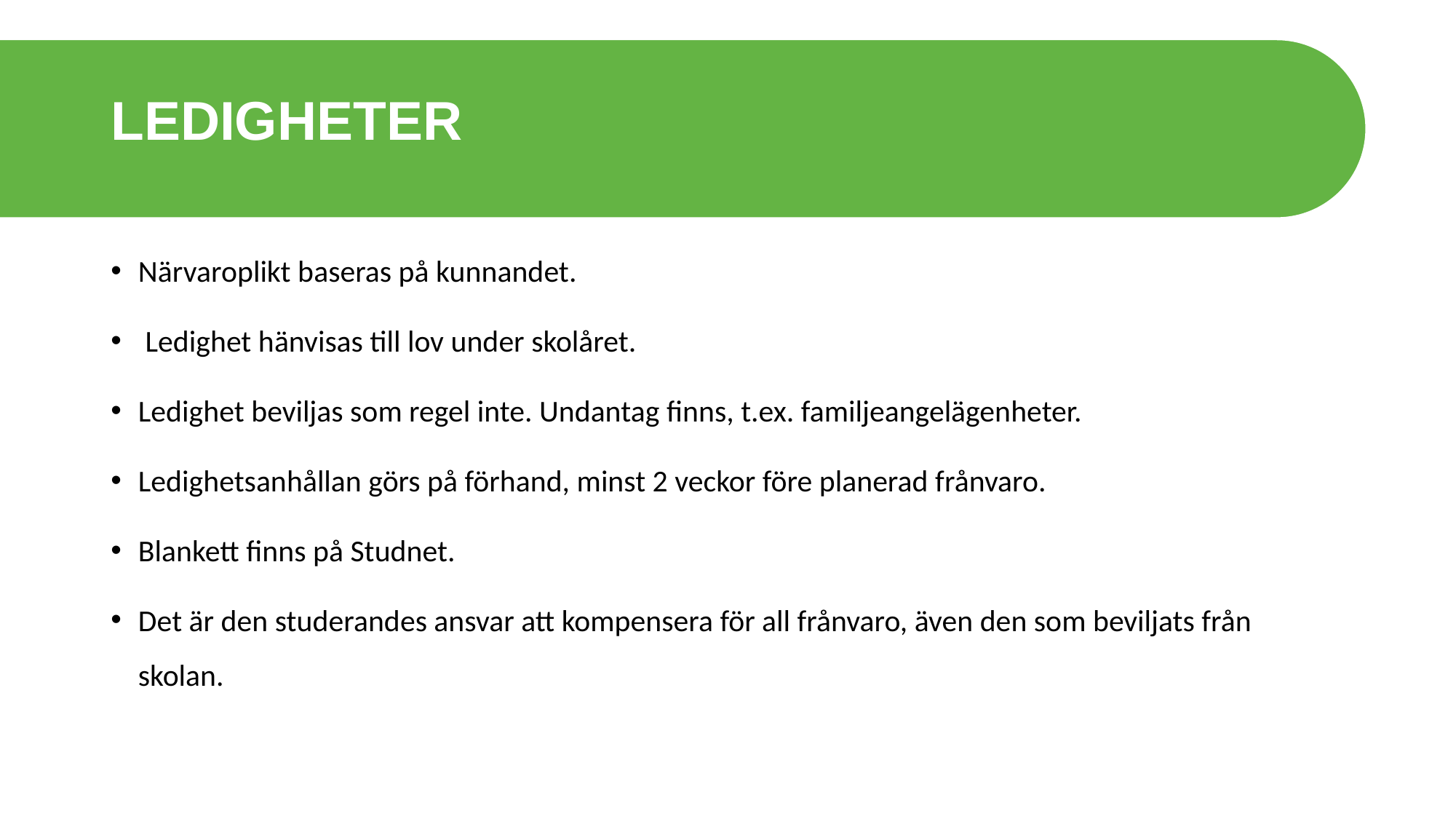

# LEDIGHETER
Närvaroplikt baseras på kunnandet.
 Ledighet hänvisas till lov under skolåret.
Ledighet beviljas som regel inte. Undantag finns, t.ex. familjeangelägenheter.
Ledighetsanhållan görs på förhand, minst 2 veckor före planerad frånvaro.
Blankett finns på Studnet.
Det är den studerandes ansvar att kompensera för all frånvaro, även den som beviljats från skolan.